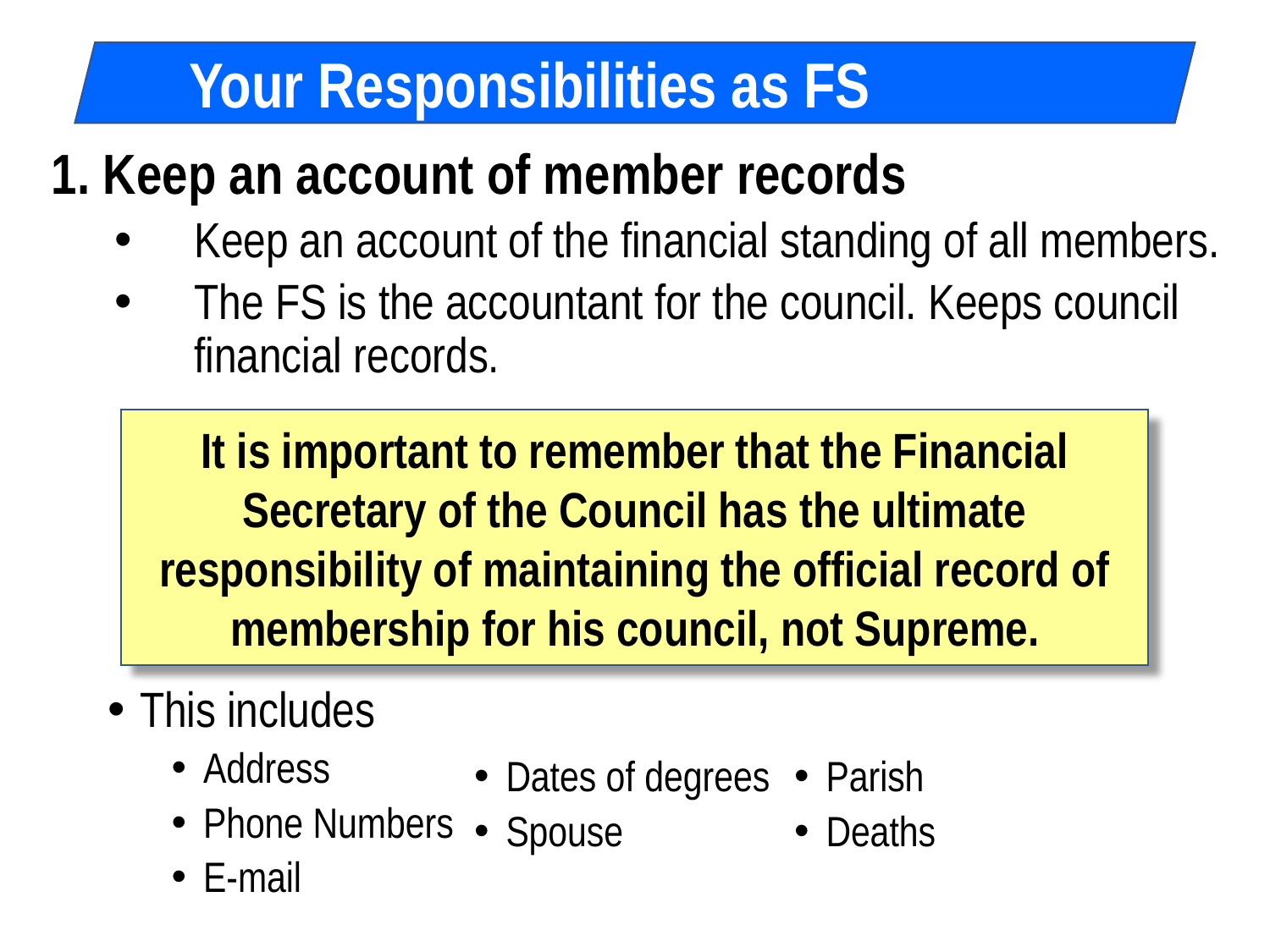

Your Responsibilities as FS
1. Keep an account of member records
Keep an account of the financial standing of all members.
The FS is the accountant for the council. Keeps council financial records.

It is important to remember that the Financial Secretary of the Council has the ultimate responsibility of maintaining the official record of membership for his council, not Supreme.
This includes
Address
Phone Numbers
E-mail

Dates of degrees
Spouse

Parish
Deaths